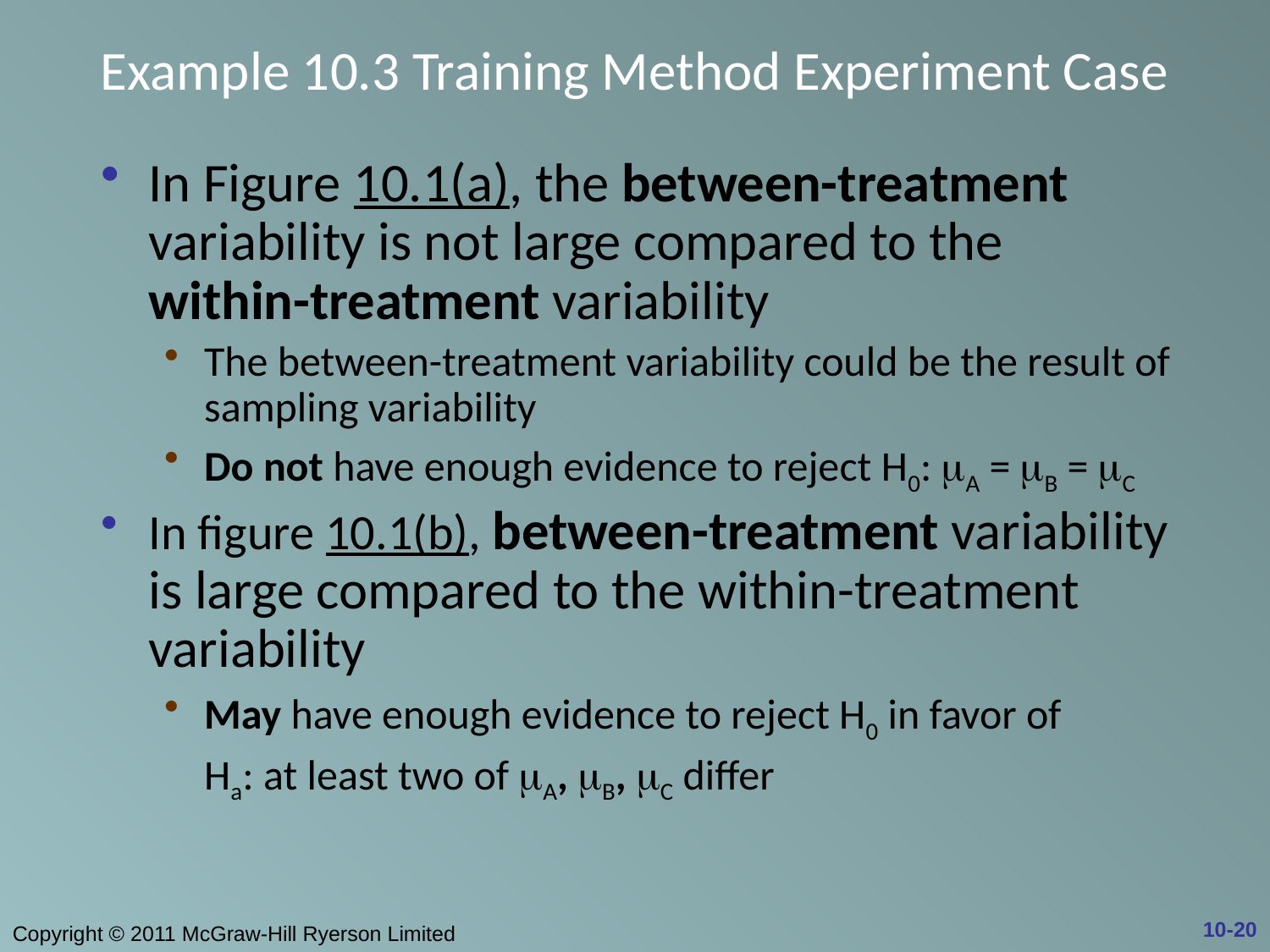

# Example 10.3 Training Method Experiment Case
In Figure 10.1(a), the between-treatment variability is not large compared to the within-treatment variability
The between-treatment variability could be the result of sampling variability
Do not have enough evidence to reject H0: μA = μB = μC
In figure 10.1(b), between-treatment variability is large compared to the within-treatment variability
May have enough evidence to reject H0 in favor of
	Ha: at least two of μA, μB, μC differ
10-20